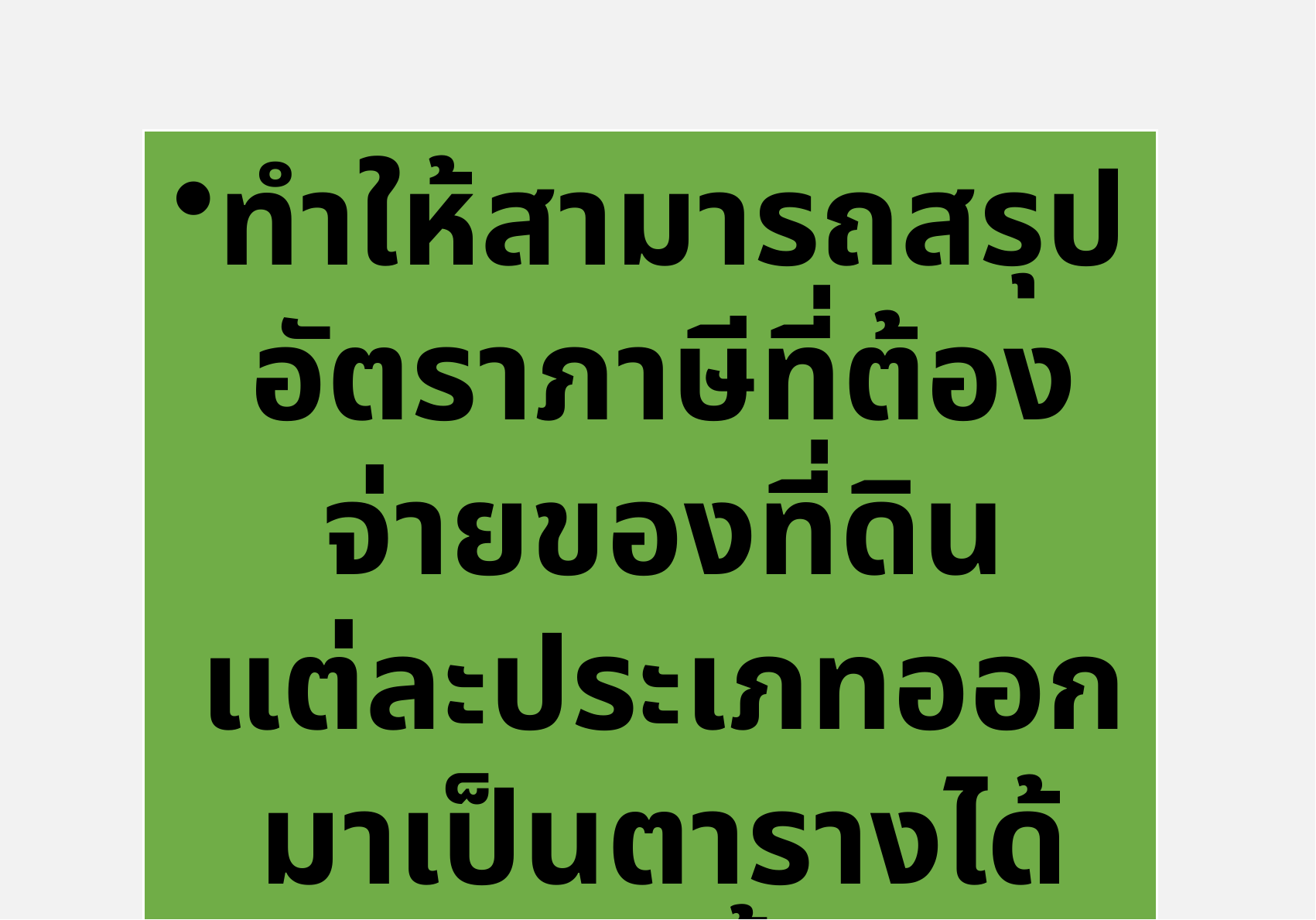

ทำให้สามารถสรุปอัตราภาษีที่ต้องจ่ายของที่ดินแต่ละประเภทออกมาเป็นตารางได้ ดังนี้